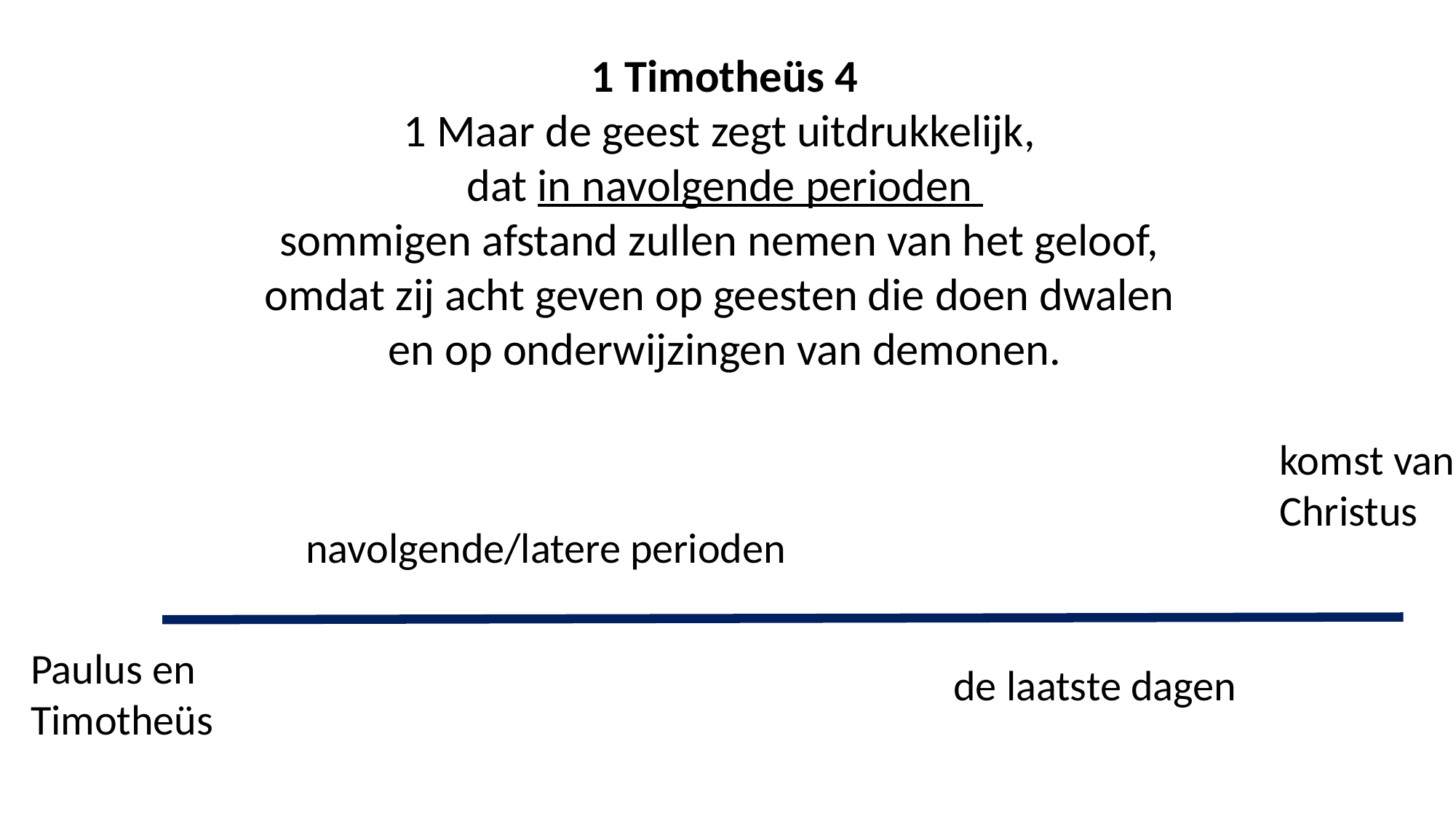

1 Timotheüs 4
1 Maar de geest zegt uitdrukkelijk,
dat in navolgende perioden
sommigen afstand zullen nemen van het geloof,
omdat zij acht geven op geesten die doen dwalen
en op onderwijzingen van demonen.
komst van Christus
navolgende/latere perioden
Paulus en Timotheüs
de laatste dagen